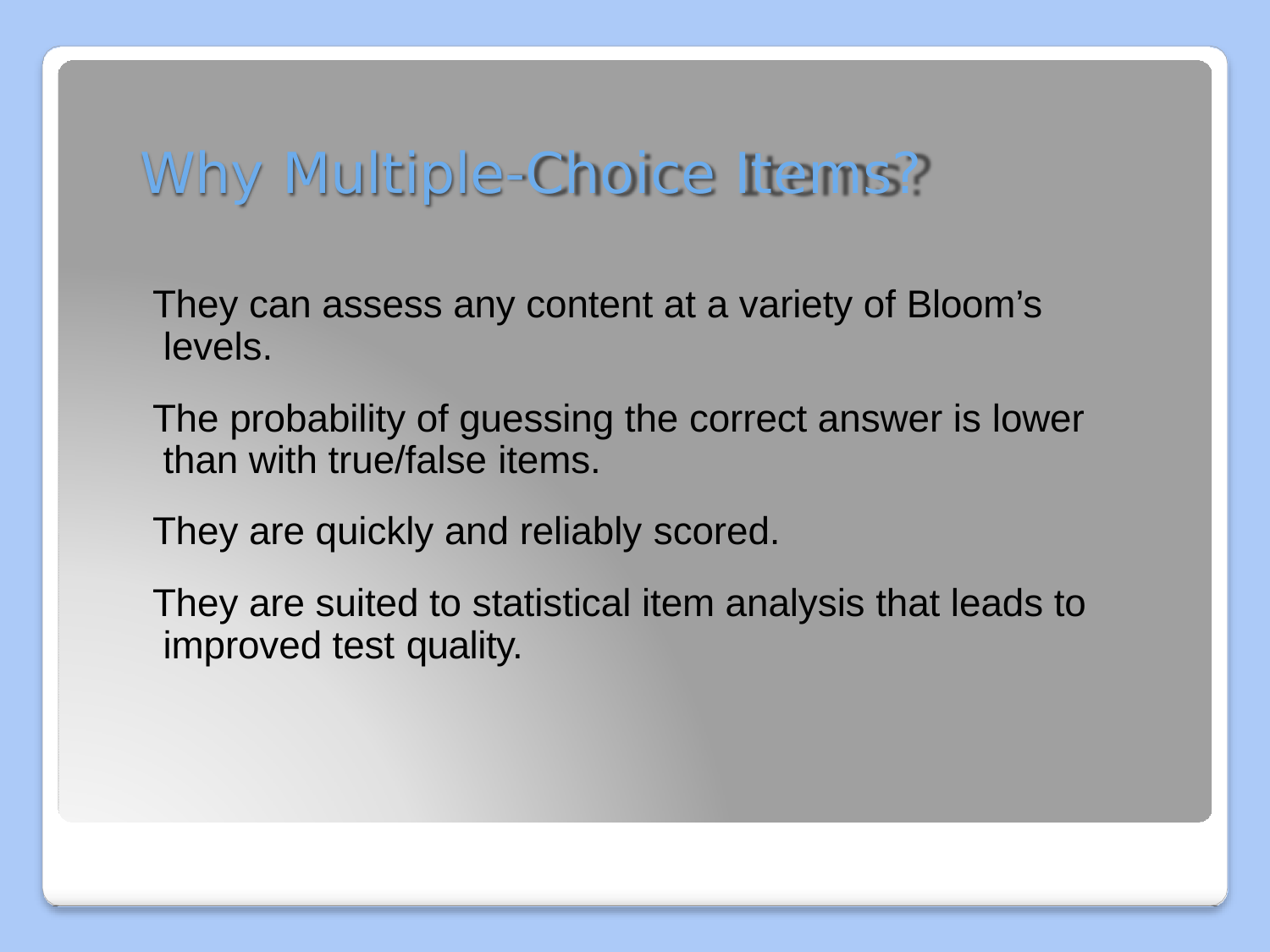

# Why Multiple-Choice Items?
They can assess any content at a variety of Bloom’s  levels.
The probability of guessing the correct answer is lower  than with true/false items.
They are quickly and reliably scored.
They are suited to statistical item analysis that leads to  improved test quality.